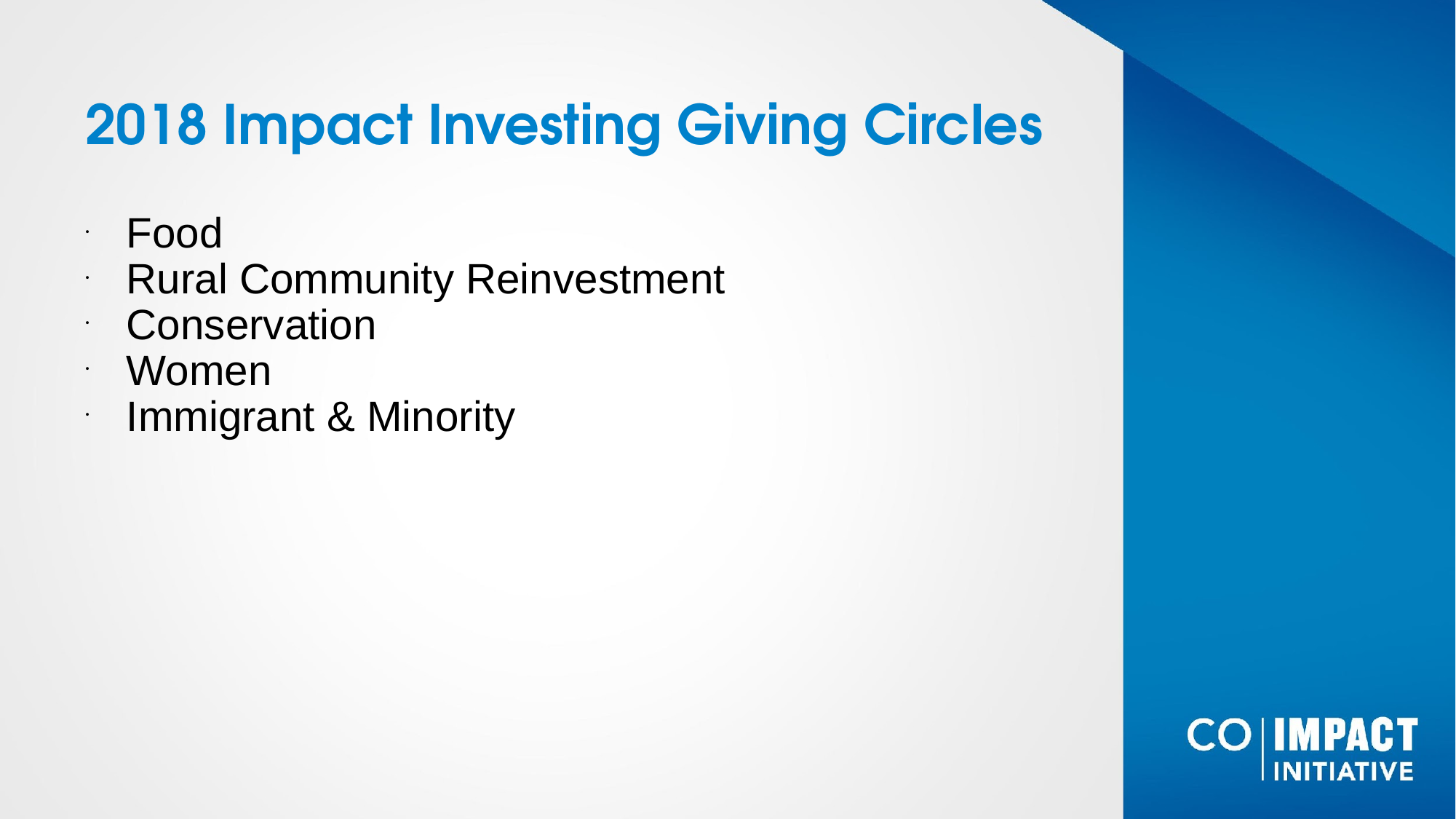

# 2018 Impact Investing Giving Circles
Food
Rural Community Reinvestment
Conservation
Women
Immigrant & Minority